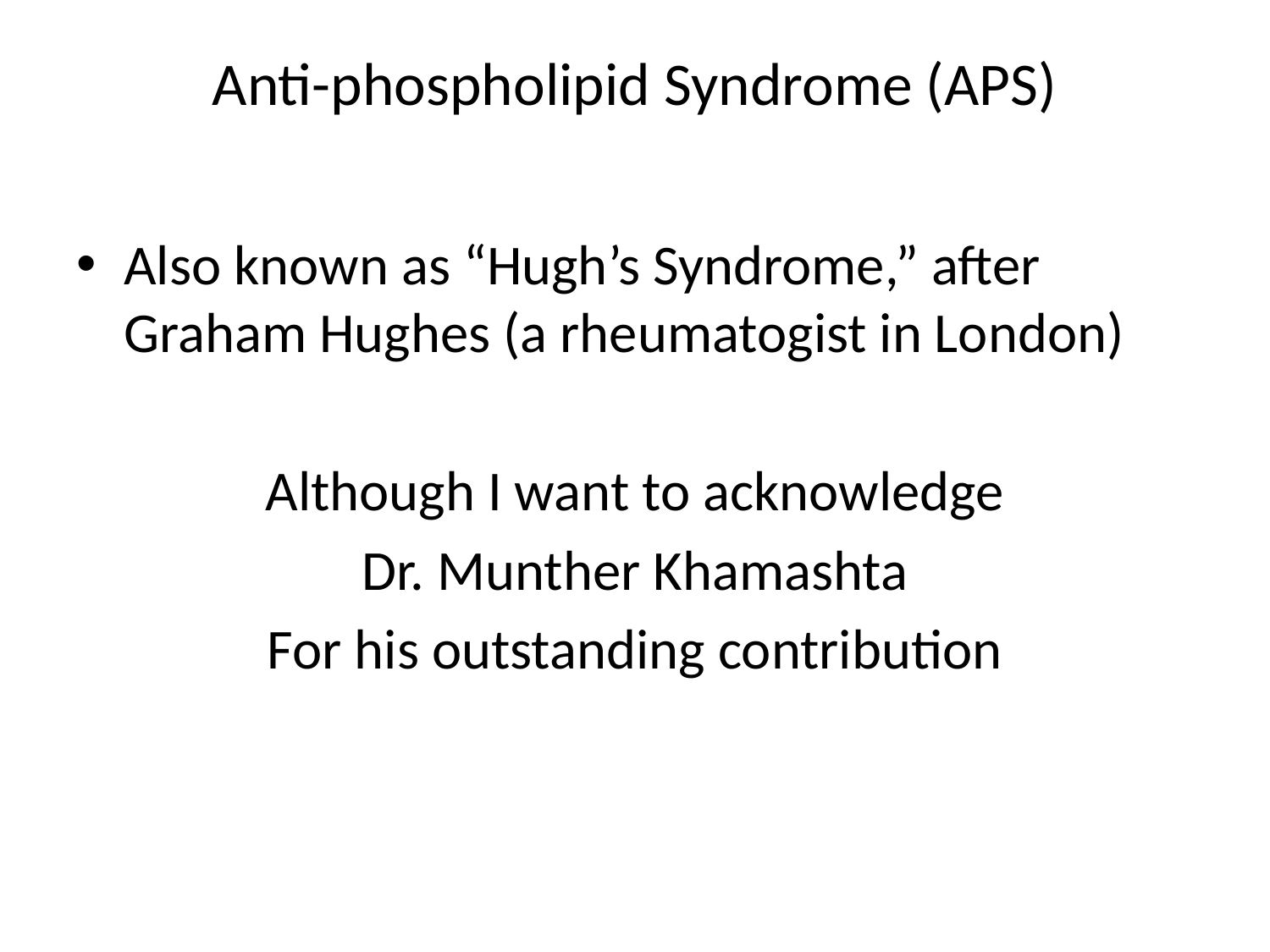

# Anti-phospholipid Syndrome (APS)
Also known as “Hugh’s Syndrome,” after Graham Hughes (a rheumatogist in London)

Although I want to acknowledge
Dr. Munther Khamashta
For his outstanding contribution